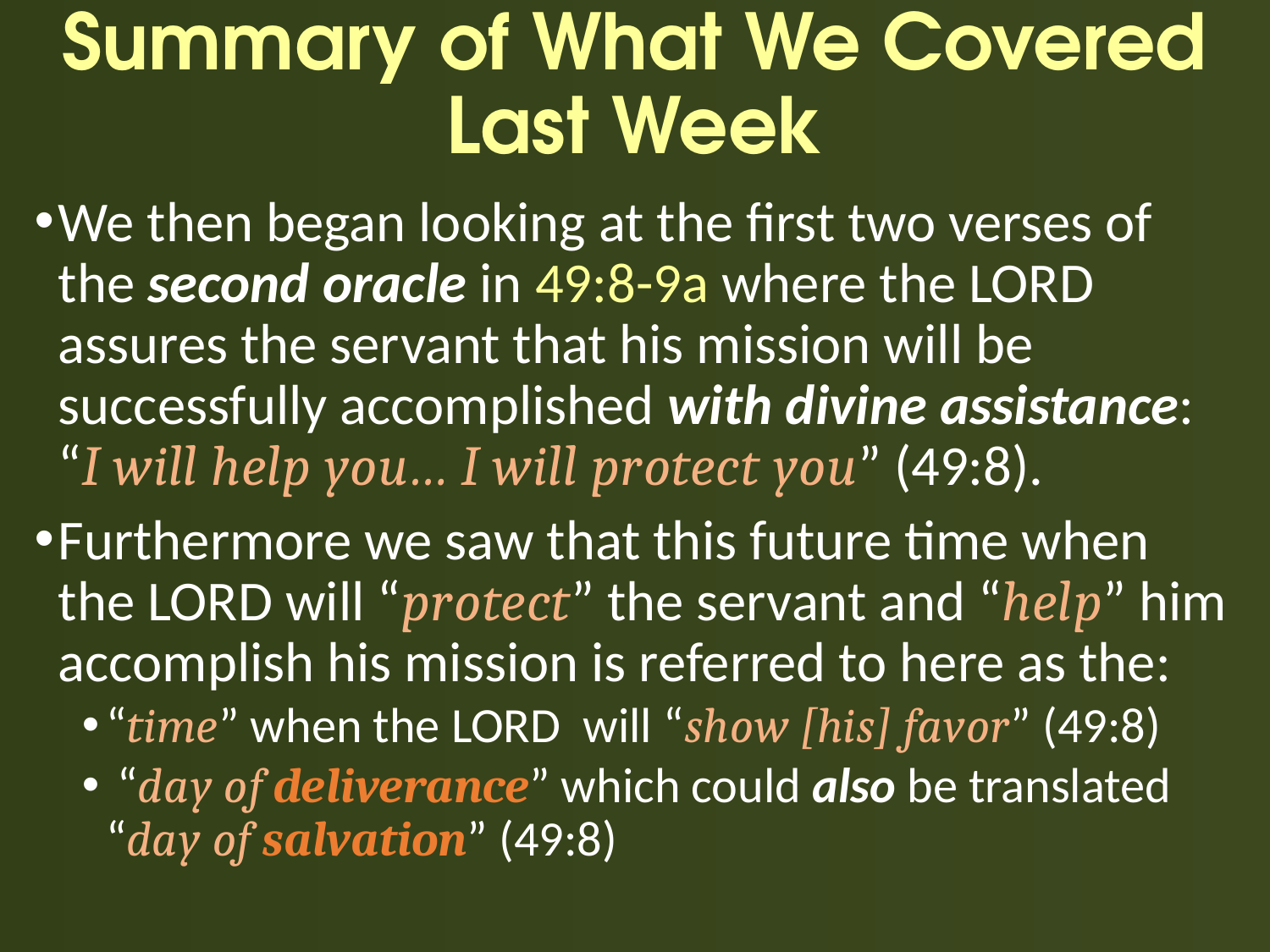

# Summary of What We Covered Last Week
We then began looking at the first two verses of the second oracle in 49:8-9a where the LORD assures the servant that his mission will be successfully accomplished with divine assistance: “I will help you… I will protect you” (49:8).
Furthermore we saw that this future time when the LORD will “protect” the servant and “help” him accomplish his mission is referred to here as the:
“time” when the LORD  will “show [his] favor” (49:8)
 “day of deliverance” which could also be translated “day of salvation” (49:8)